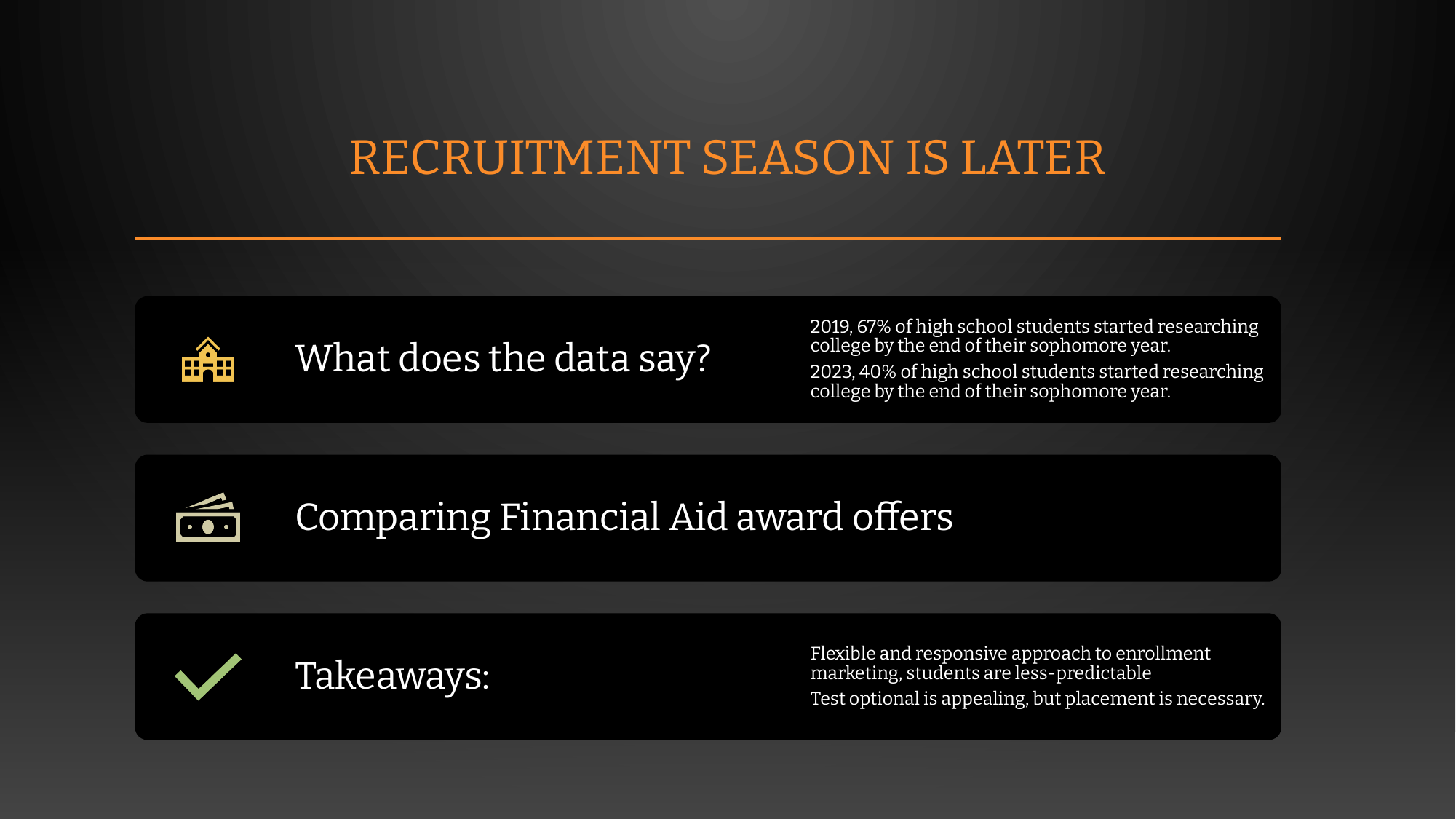

# Recruitment season is later

What does the data say?
2019, 67% of high school students started researching college by the end of their sophomore year.
2023, 40% of high school students started researching college by the end of their sophomore year.
Comparing Financial Aid award offers
Takeaways:
Flexible and responsive approach to enrollment marketing, students are less-predictable
Test optional is appealing, but placement is necessary.